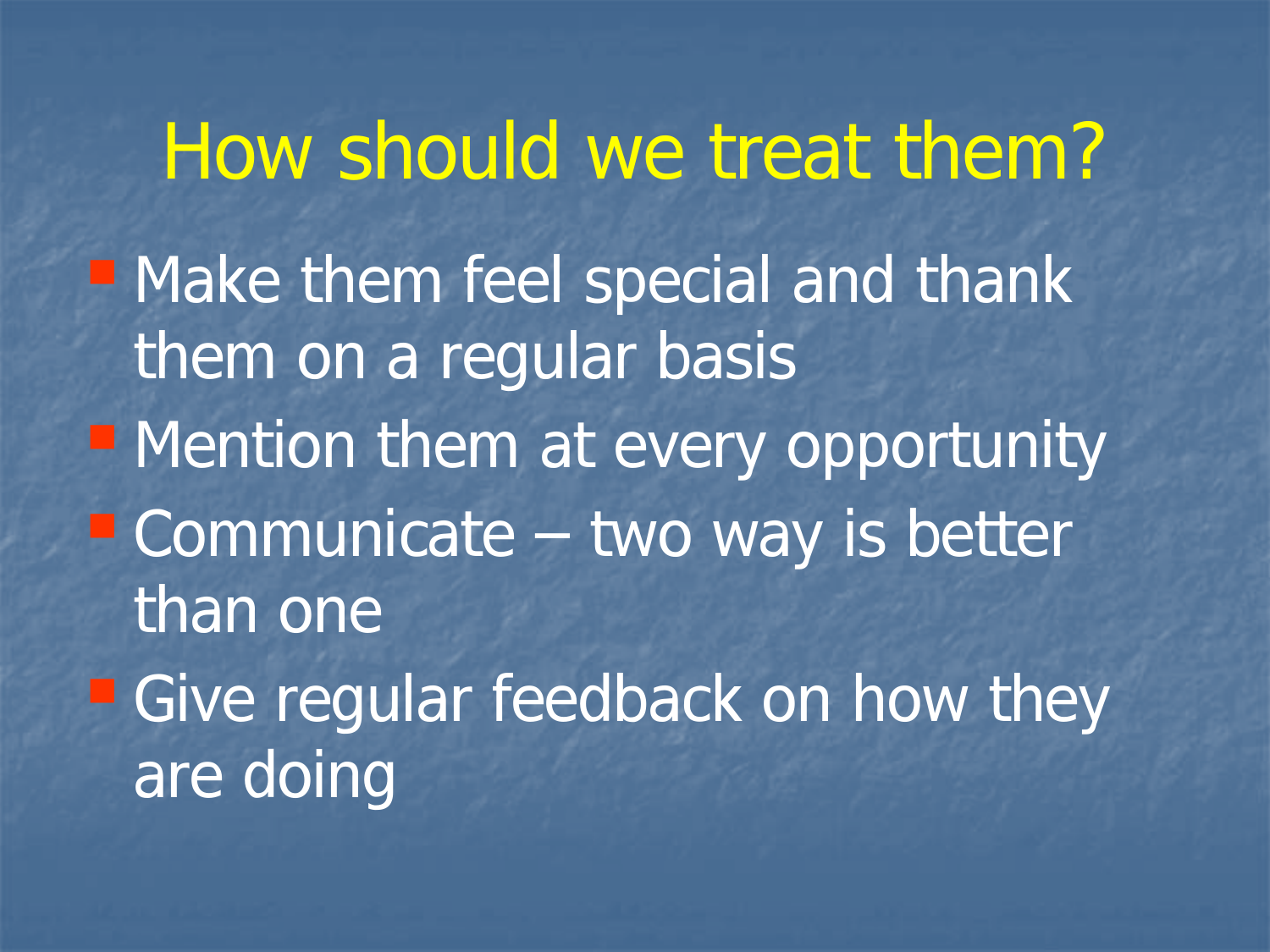

# How should we treat them?
Make them feel special and thank them on a regular basis
Mention them at every opportunity
Communicate – two way is better than one
Give regular feedback on how they are doing